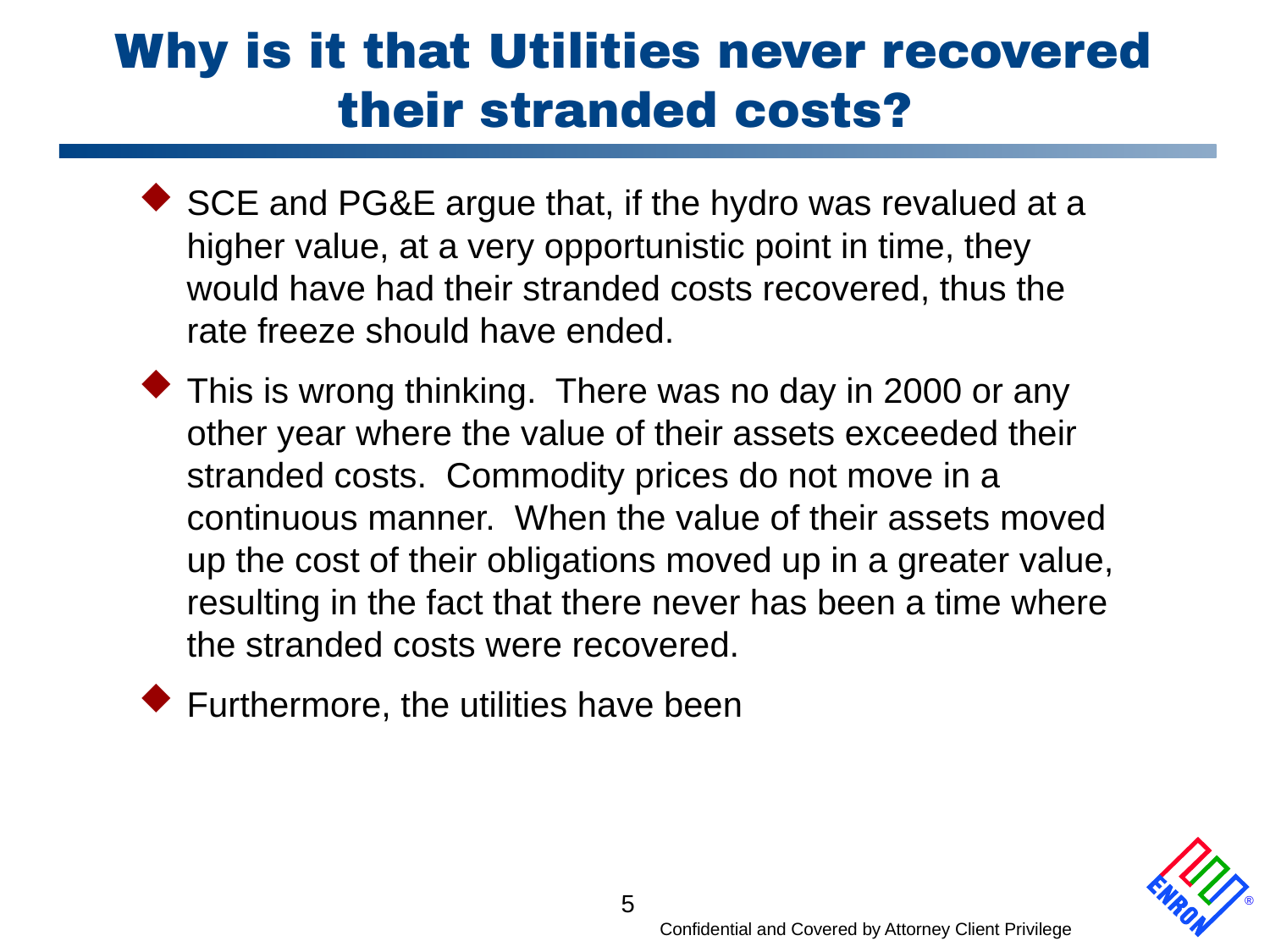

# Why is it that Utilities never recovered their stranded costs?
SCE and PG&E argue that, if the hydro was revalued at a higher value, at a very opportunistic point in time, they would have had their stranded costs recovered, thus the rate freeze should have ended.
This is wrong thinking.  There was no day in 2000 or any other year where the value of their assets exceeded their stranded costs.  Commodity prices do not move in a continuous manner.  When the value of their assets moved up the cost of their obligations moved up in a greater value, resulting in the fact that there never has been a time where the stranded costs were recovered.
Furthermore, the utilities have been

5